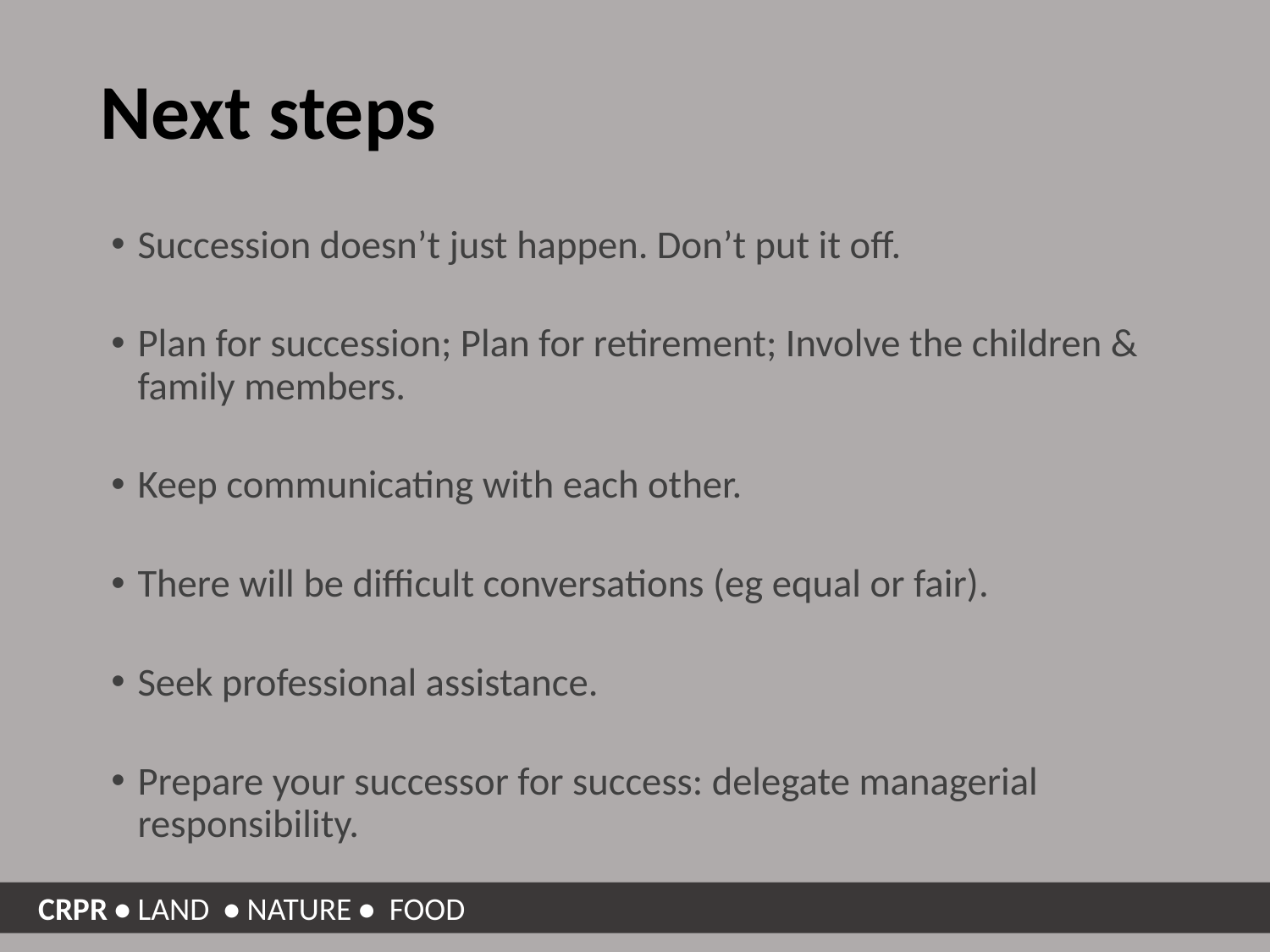

# Next steps
Succession doesn’t just happen. Don’t put it off.

Plan for succession; Plan for retirement; Involve the children & family members.

Keep communicating with each other.

There will be difficult conversations (eg equal or fair).

Seek professional assistance.

Prepare your successor for success: delegate managerial responsibility.